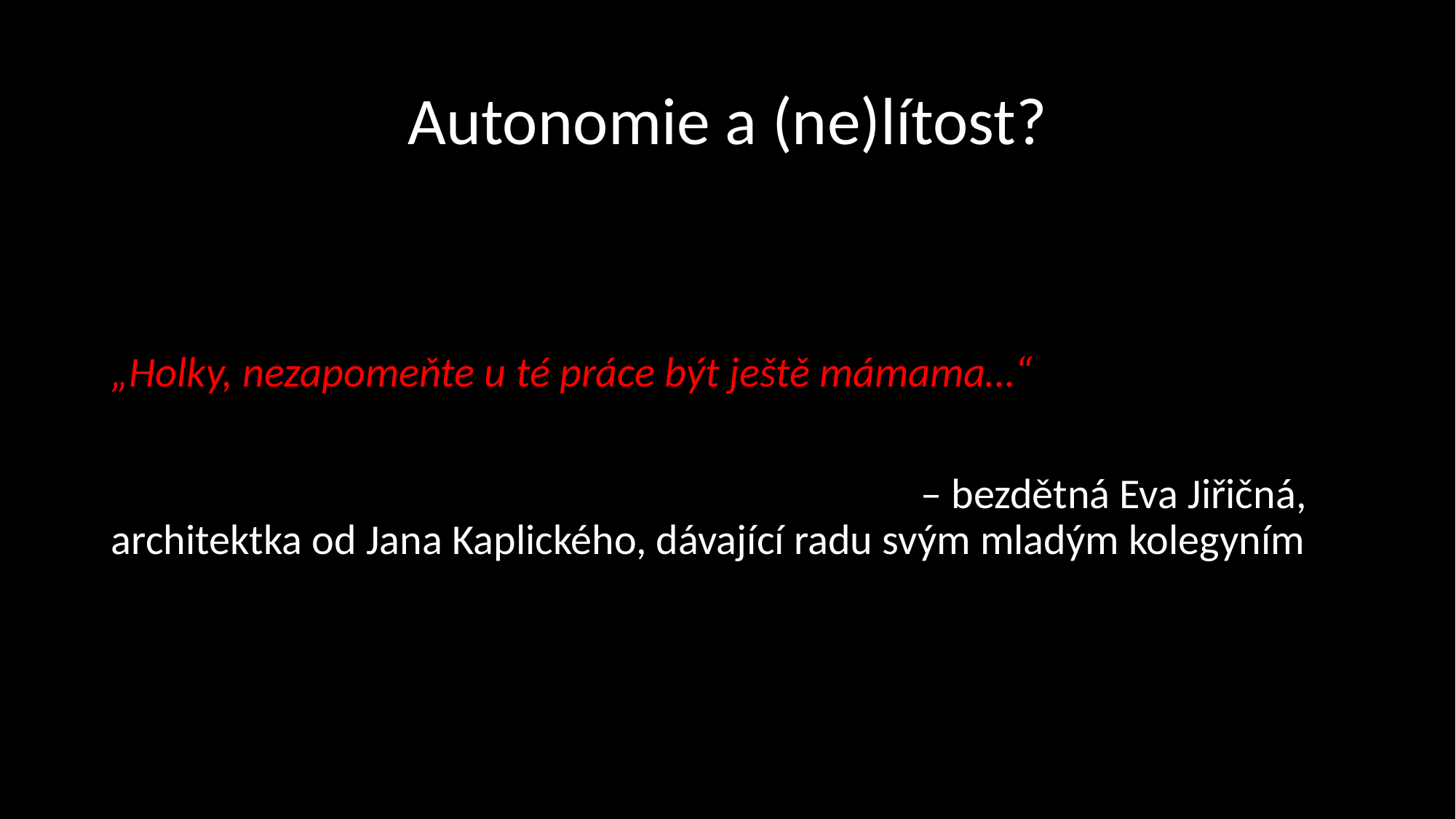

# Autonomie a (ne)lítost?

„Holky, nezapomeňte u té práce být ještě mámama…“

                                                                                    – bezdětná Eva Jiřičná, architektka od Jana Kaplického, dávající radu svým mladým kolegyním